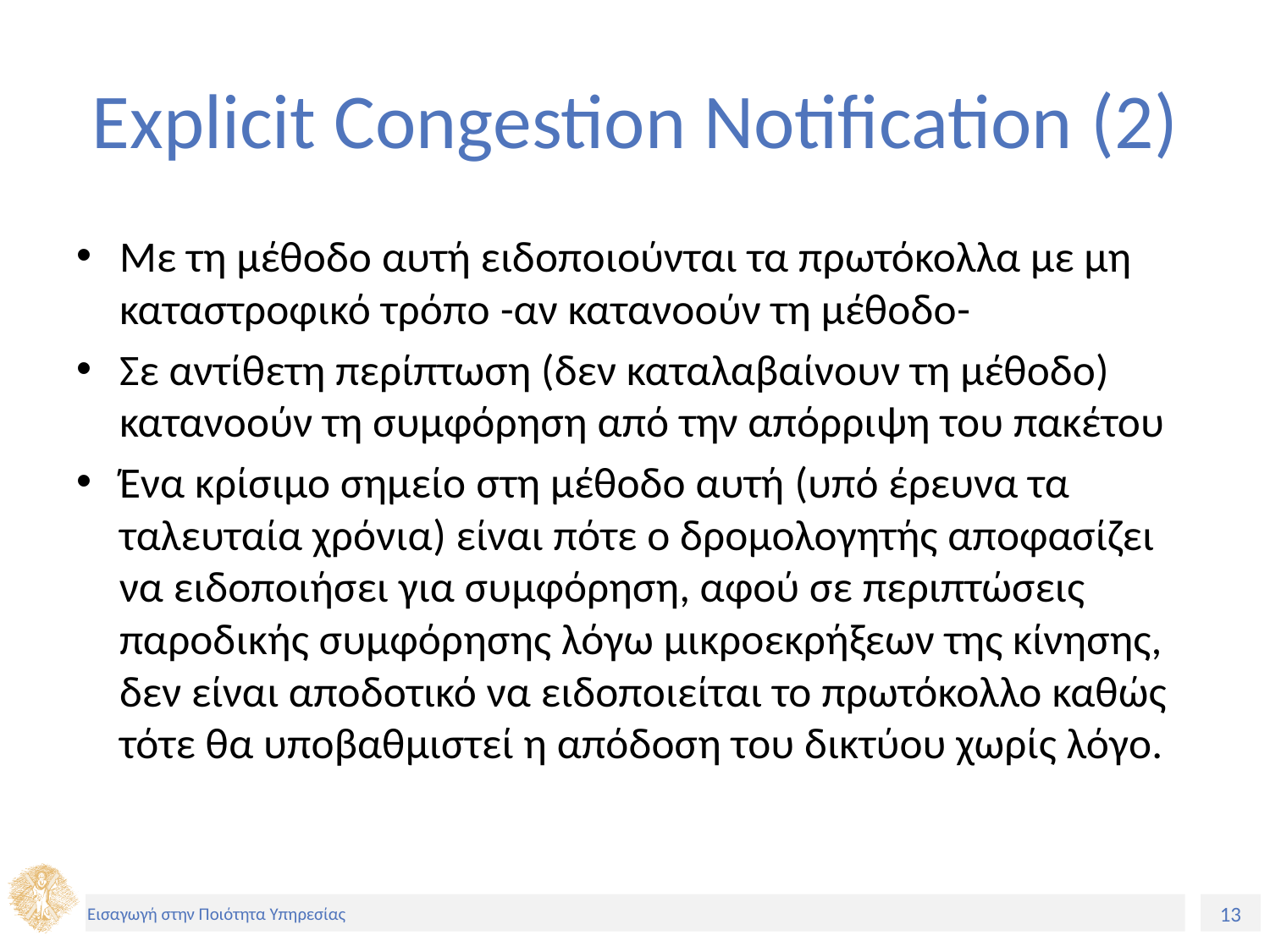

# Explicit Congestion Notification (2)
Mε τη μέθοδο αυτή ειδοποιούνται τα πρωτόκολλα με μη καταστροφικό τρόπο -αν κατανοούν τη μέθοδο-
Σε αντίθετη περίπτωση (δεν καταλαβαίνουν τη μέθοδο) κατανοούν τη συμφόρηση από την απόρριψη του πακέτου
Ένα κρίσιμο σημείο στη μέθοδο αυτή (υπό έρευνα τα ταλευταία χρόνια) είναι πότε ο δρομολογητής αποφασίζει να ειδοποιήσει για συμφόρηση, αφού σε περιπτώσεις παροδικής συμφόρησης λόγω μικροεκρήξεων της κίνησης, δεν είναι αποδοτικό να ειδοποιείται το πρωτόκολλο καθώς τότε θα υποβαθμιστεί η απόδοση του δικτύου χωρίς λόγο.